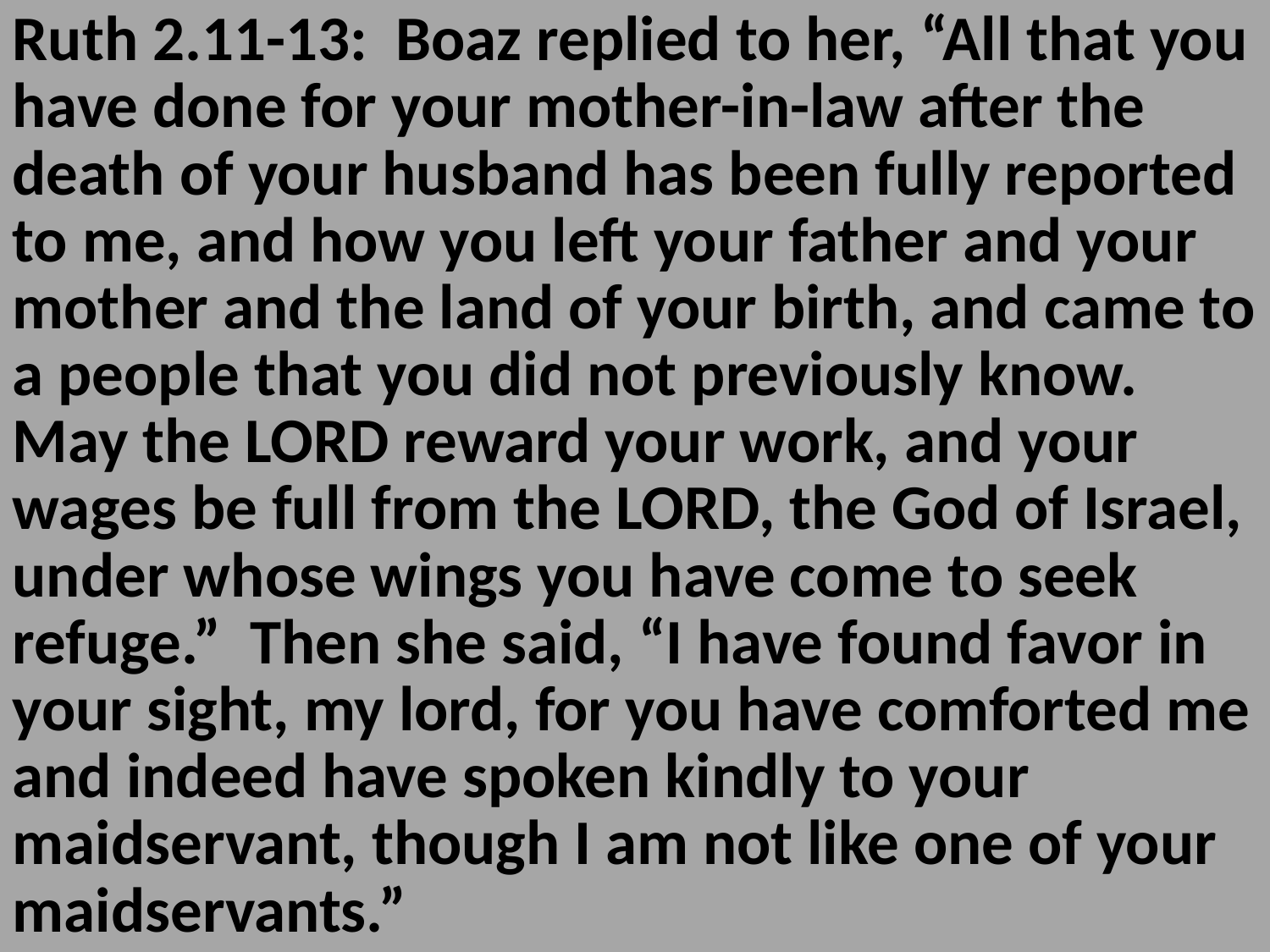

Ruth 2.11-13:  Boaz replied to her, “All that you have done for your mother-in-law after the death of your husband has been fully reported to me, and how you left your father and your mother and the land of your birth, and came to a people that you did not previously know.  May the LORD reward your work, and your wages be full from the LORD, the God of Israel, under whose wings you have come to seek refuge.”  Then she said, “I have found favor in your sight, my lord, for you have comforted me and indeed have spoken kindly to your maidservant, though I am not like one of your maidservants.”